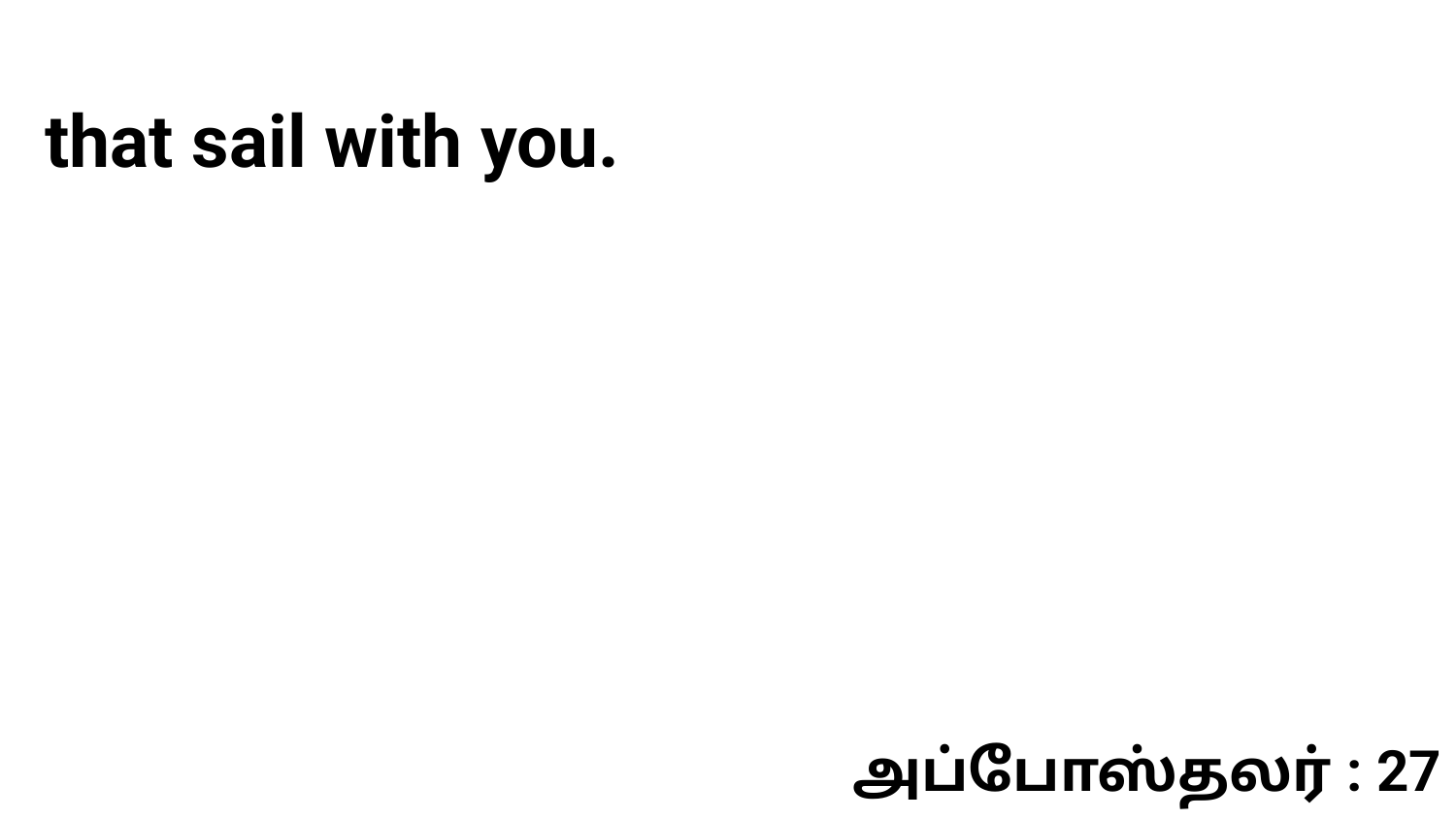

that sail with you.
அப்போஸ்தலர் : 27